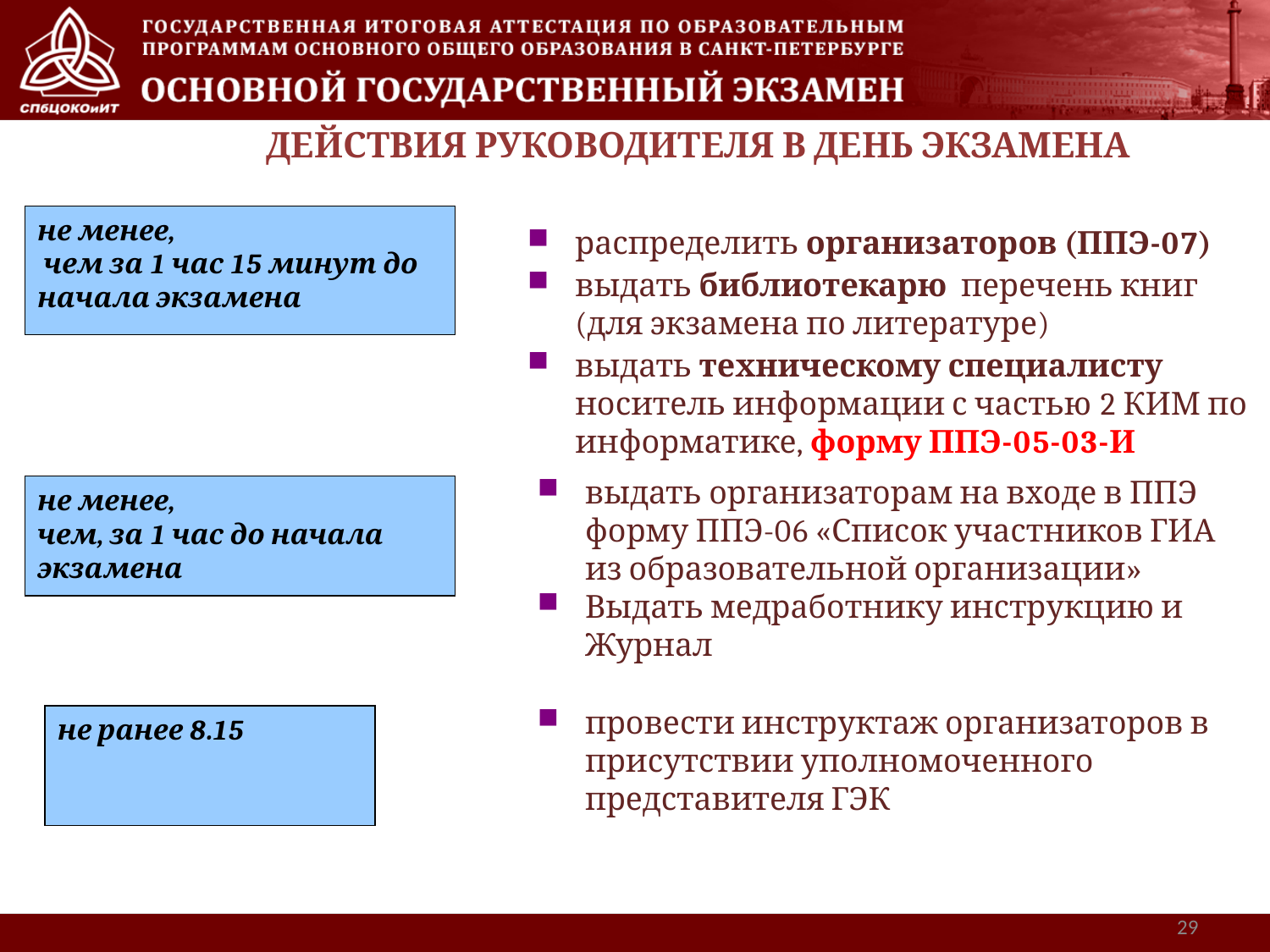

ДЕЙСТВИЯ РУКОВОДИТЕЛЯ В ДЕНЬ ЭКЗАМЕНА
не менее,
 чем за 1 час 15 минут до начала экзамена
распределить организаторов (ППЭ-07)
выдать библиотекарю  перечень книг (для экзамена по литературе)
выдать техническому специалисту носитель информации с частью 2 КИМ по информатике, форму ППЭ-05-03-И
выдать организаторам на входе в ППЭ форму ППЭ-06 «Список участников ГИА из образовательной организации»
Выдать медработнику инструкцию и Журнал

не менее,
чем, за 1 час до начала экзамена
провести инструктаж организаторов в присутствии уполномоченного представителя ГЭК
не ранее 8.15
29